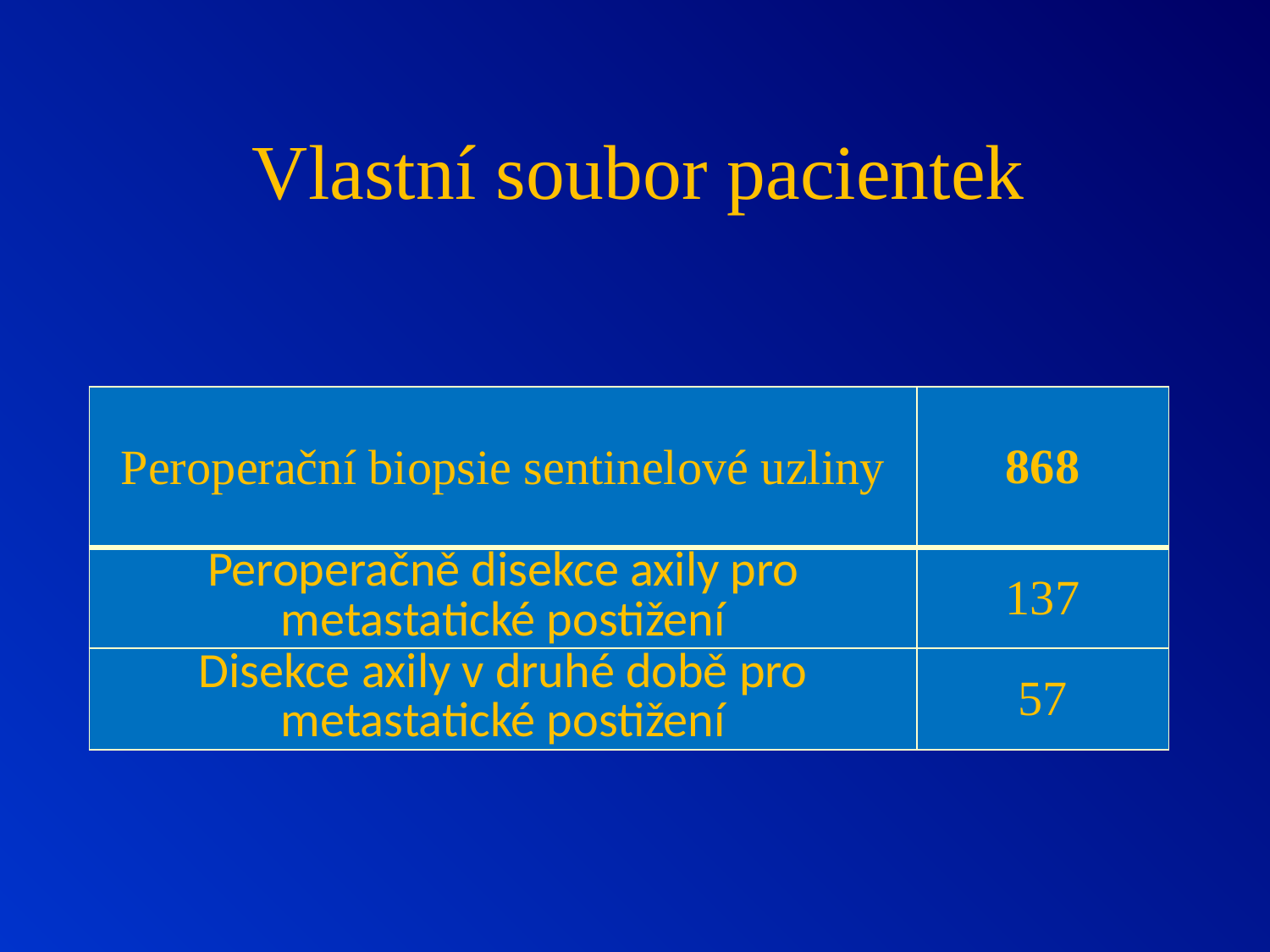

# Vlastní soubor pacientek
| Peroperační biopsie sentinelové uzliny | 868 |
| --- | --- |
| Peroperačně disekce axily pro metastatické postižení | 137 |
| Disekce axily v druhé době pro metastatické postižení | 57 |